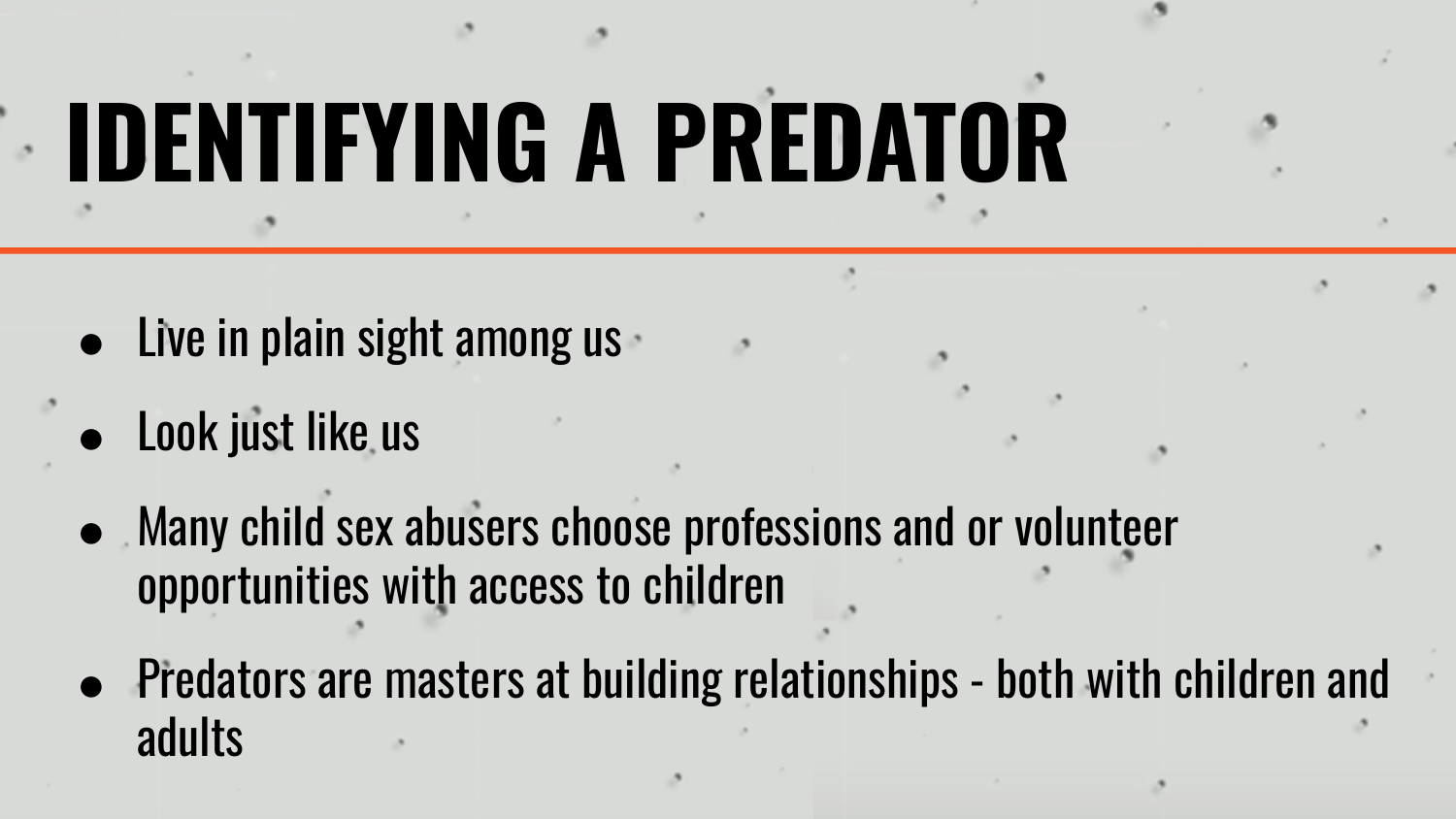

# IDENTIFYING A PREDATOR
Live in plain sight among us
Look just like us
Many child sex abusers choose professions and or volunteer opportunities with access to children
Predators are masters at building relationships - both with children and adults